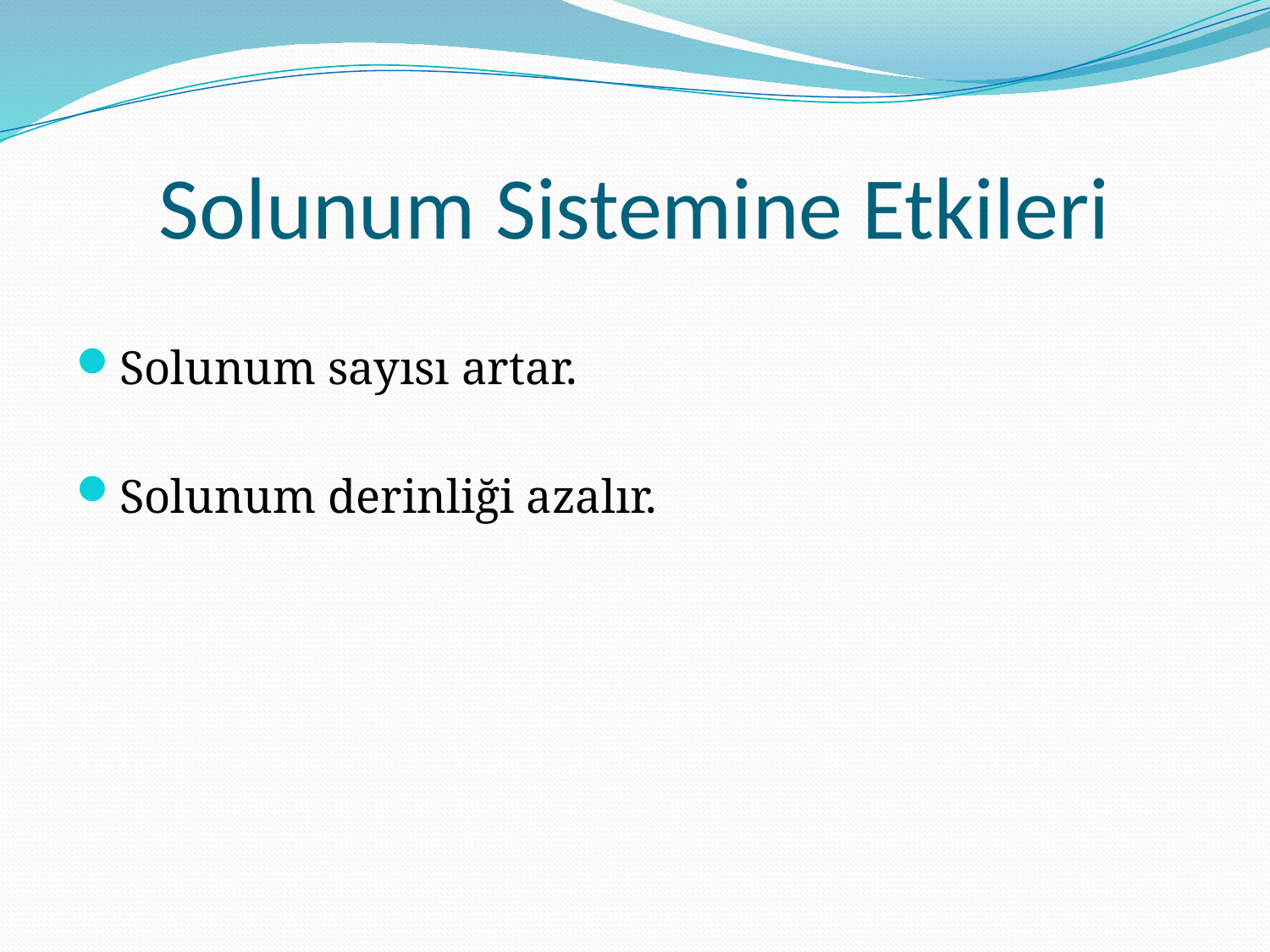

# Solunum Sistemine Etkileri

Solunum sayısı artar.

Solunum derinliği azalır.